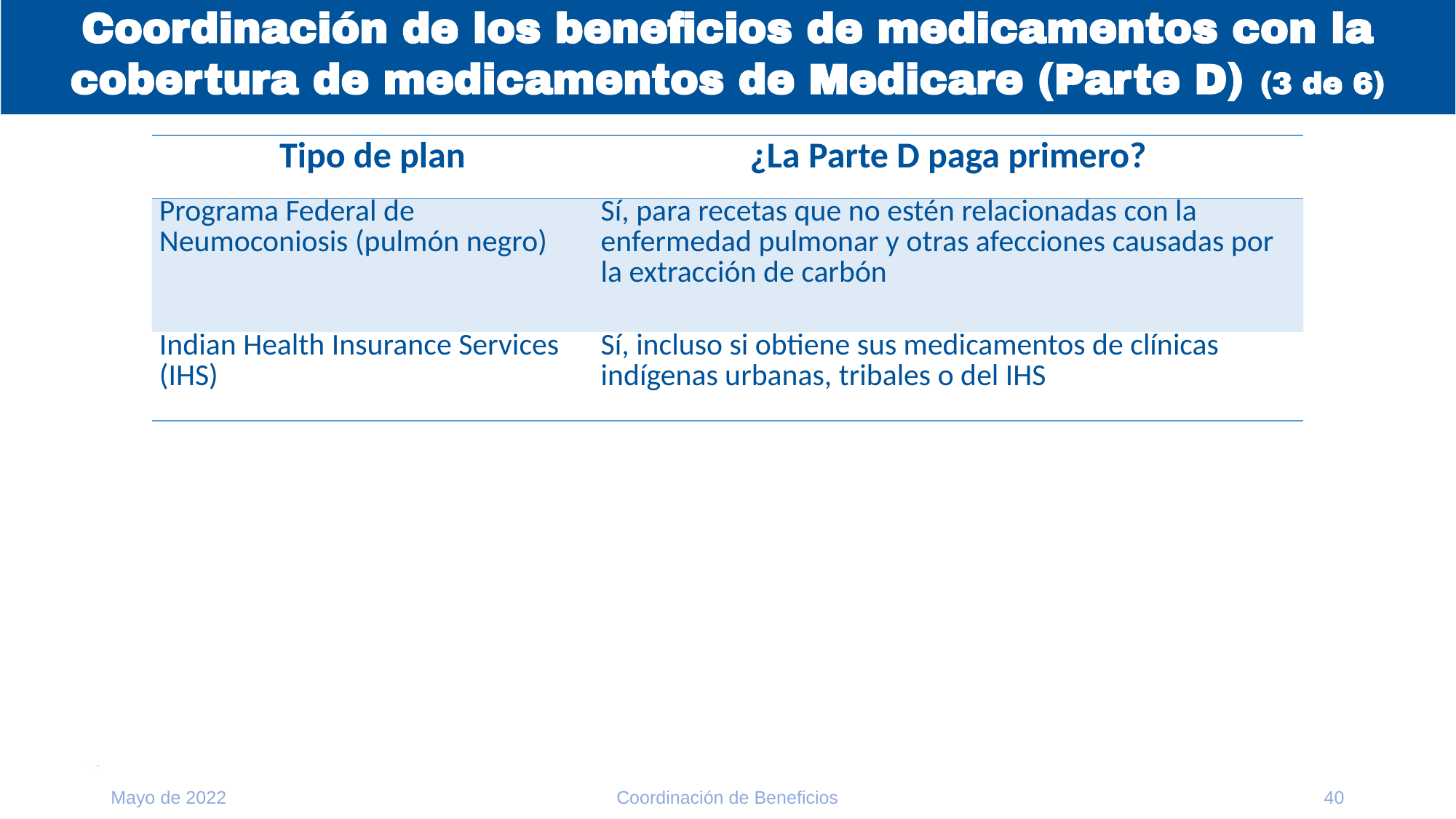

Coordinación de los beneficios de medicamentos con la cobertura de medicamentos de Medicare (Parte D) (3 de 6)
| Tipo de plan | ¿La Parte D paga primero? |
| --- | --- |
| Programa Federal de Neumoconiosis (pulmón negro) | Sí, para recetas que no estén relacionadas con la enfermedad pulmonar y otras afecciones causadas por la extracción de carbón |
| Indian Health Insurance Services (IHS) | Sí, incluso si obtiene sus medicamentos de clínicas indígenas urbanas, tribales o del IHS |
Mayo de 2022
Coordinación de Beneficios
40